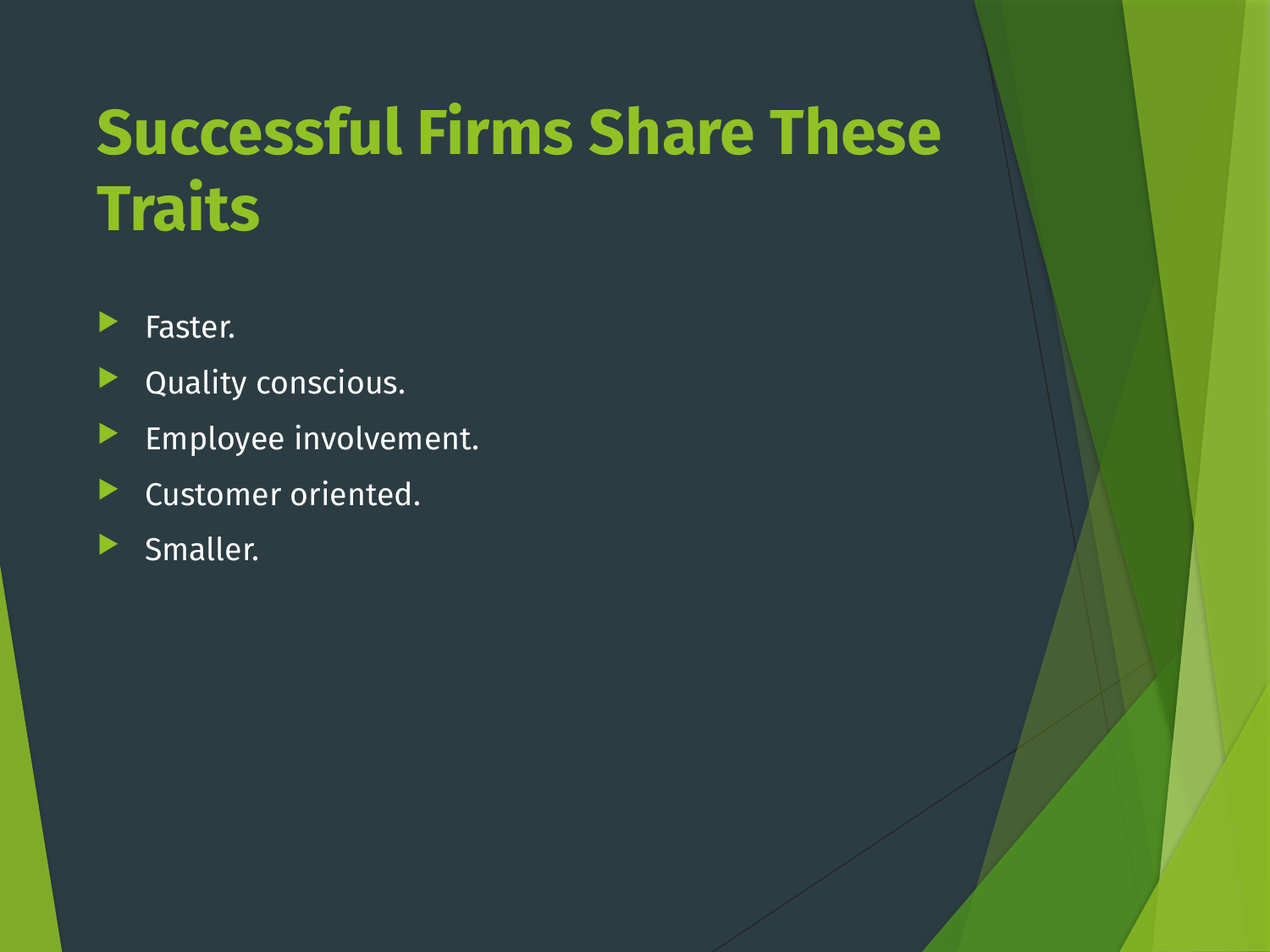

# Successful Firms Share These Traits
Faster.
Quality conscious.
Employee involvement.
Customer oriented.
Smaller.